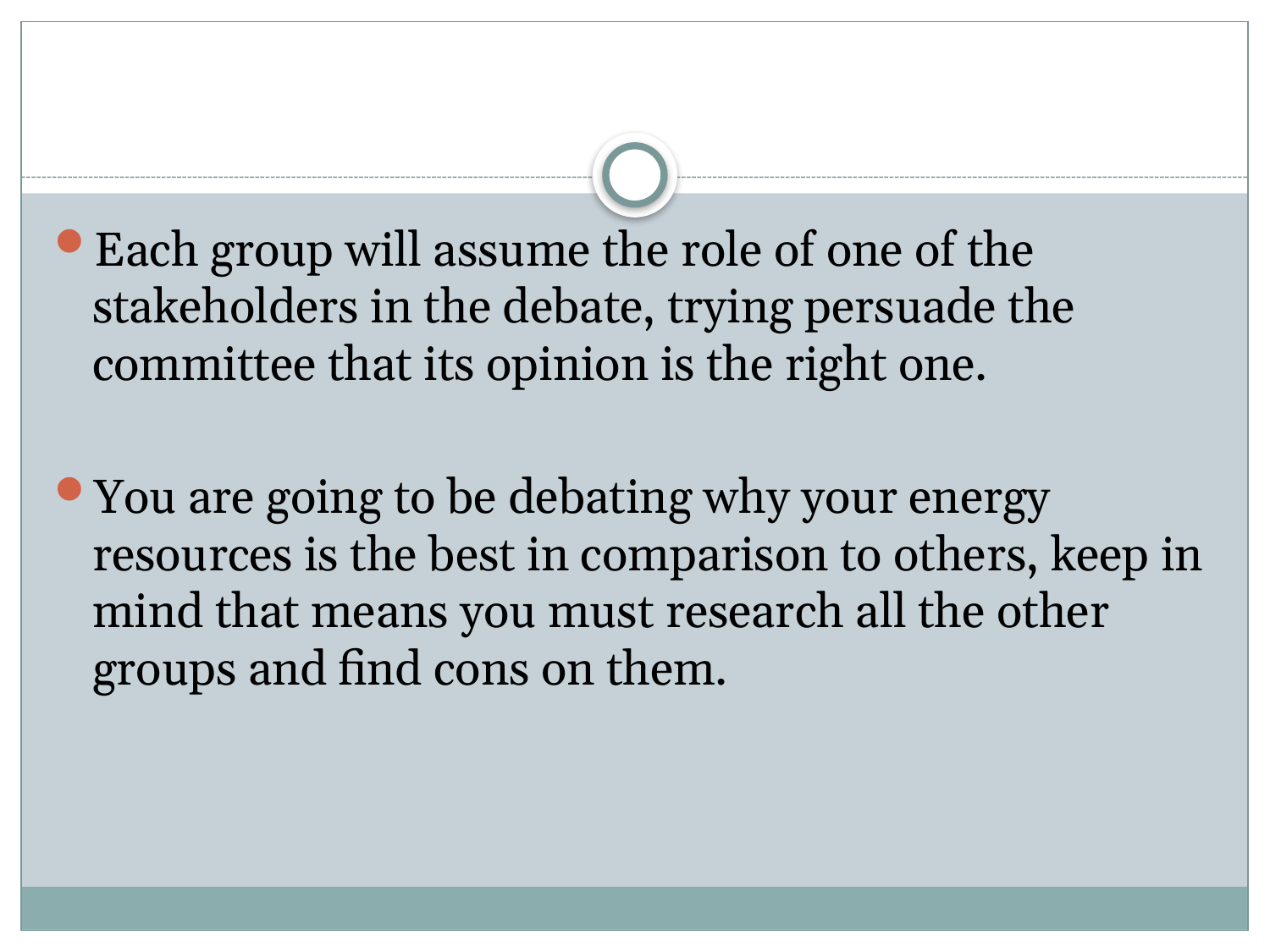

#
Each group will assume the role of one of the stakeholders in the debate, trying persuade the committee that its opinion is the right one.

You are going to be debating why your energy resources is the best in comparison to others, keep in mind that means you must research all the other groups and find cons on them.